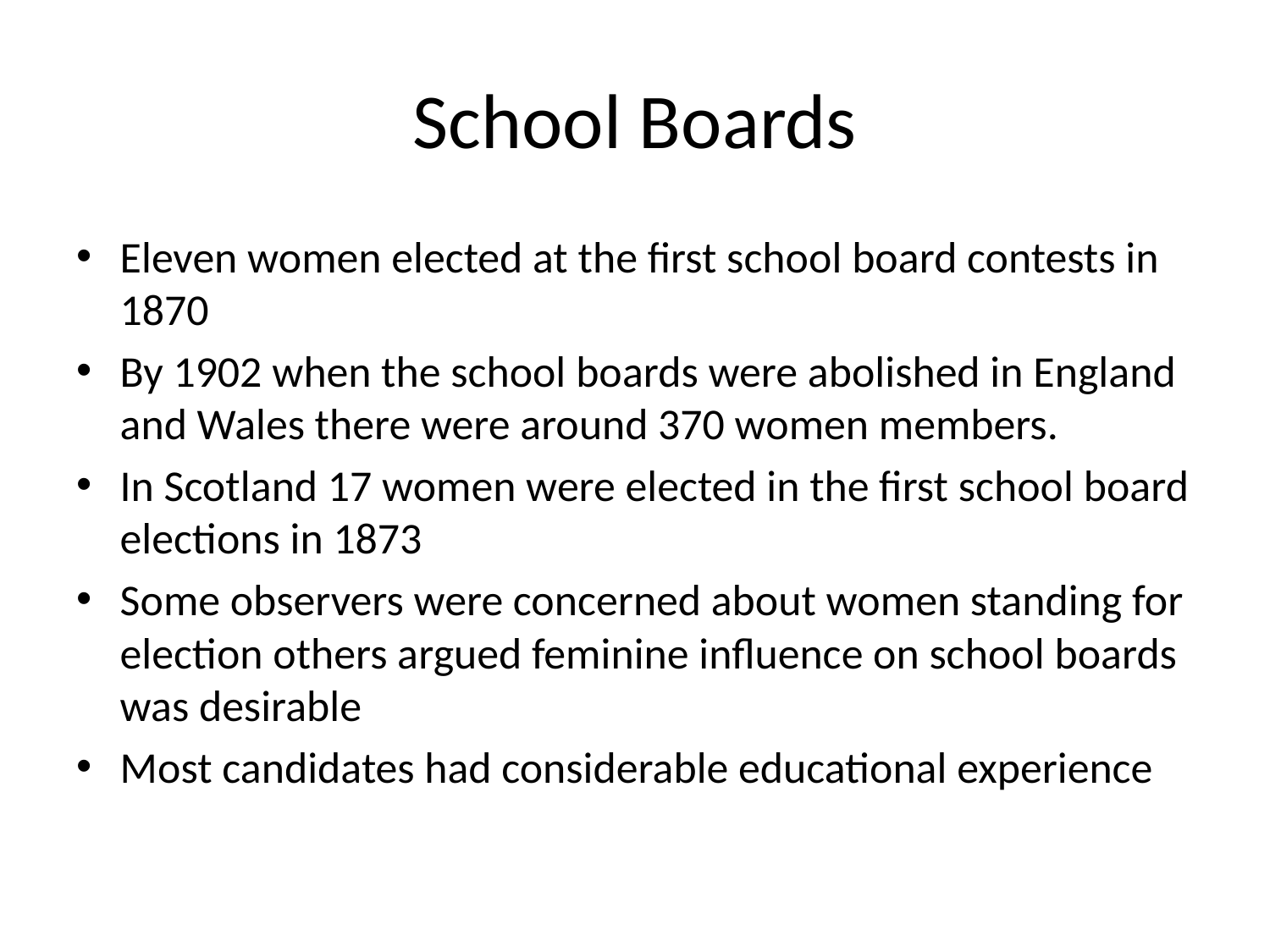

# School Boards
Eleven women elected at the first school board contests in 1870
By 1902 when the school boards were abolished in England and Wales there were around 370 women members.
In Scotland 17 women were elected in the first school board elections in 1873
Some observers were concerned about women standing for election others argued feminine influence on school boards was desirable
Most candidates had considerable educational experience